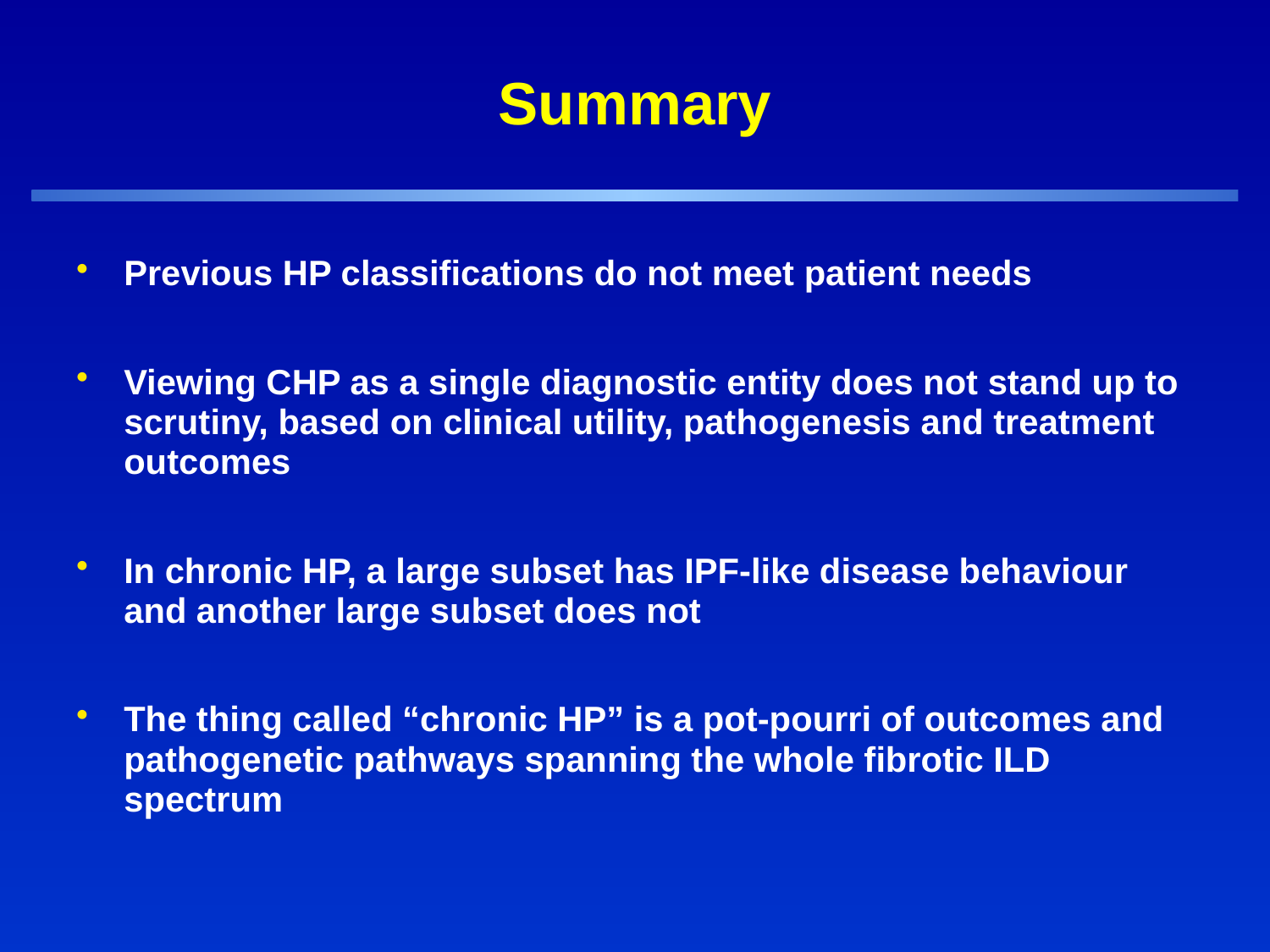

# Summary
Previous HP classifications do not meet patient needs

Viewing CHP as a single diagnostic entity does not stand up to scrutiny, based on clinical utility, pathogenesis and treatment outcomes

In chronic HP, a large subset has IPF-like disease behaviour and another large subset does not

The thing called “chronic HP” is a pot-pourri of outcomes and pathogenetic pathways spanning the whole fibrotic ILD spectrum